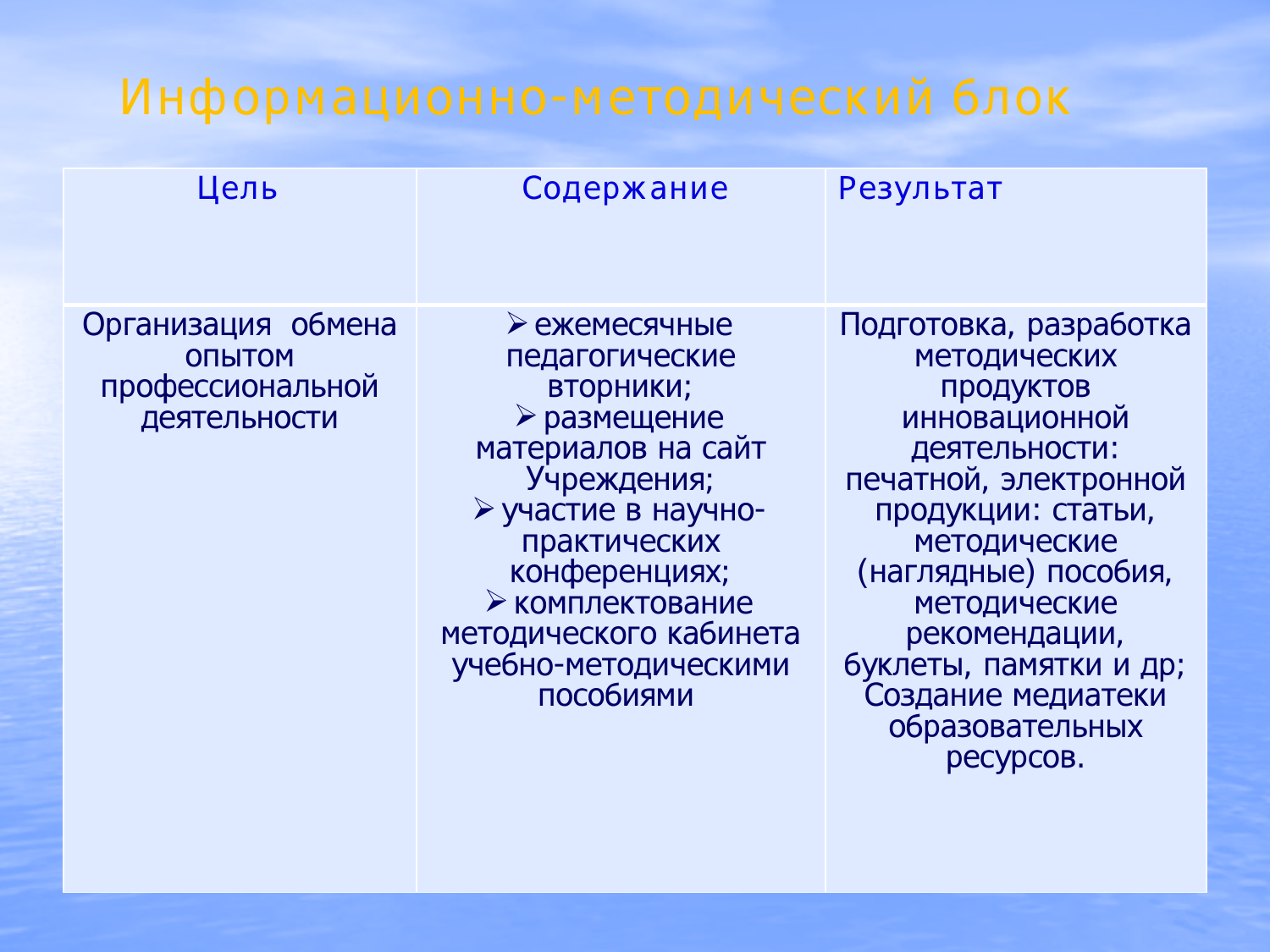

# Информационно-методический блок
| Цель | Содержание | Результат |
| --- | --- | --- |
| Организация обмена опытом профессиональной деятельности | ежемесячные педагогические вторники; размещение материалов на сайт Учреждения; участие в научно-практических конференциях; комплектование методического кабинета учебно-методическими пособиями | Подготовка, разработка методических продуктов инновационной деятельности: печатной, электронной продукции: статьи, методические (наглядные) пособия, методические рекомендации, буклеты, памятки и др; Создание медиатеки образовательных ресурсов. |